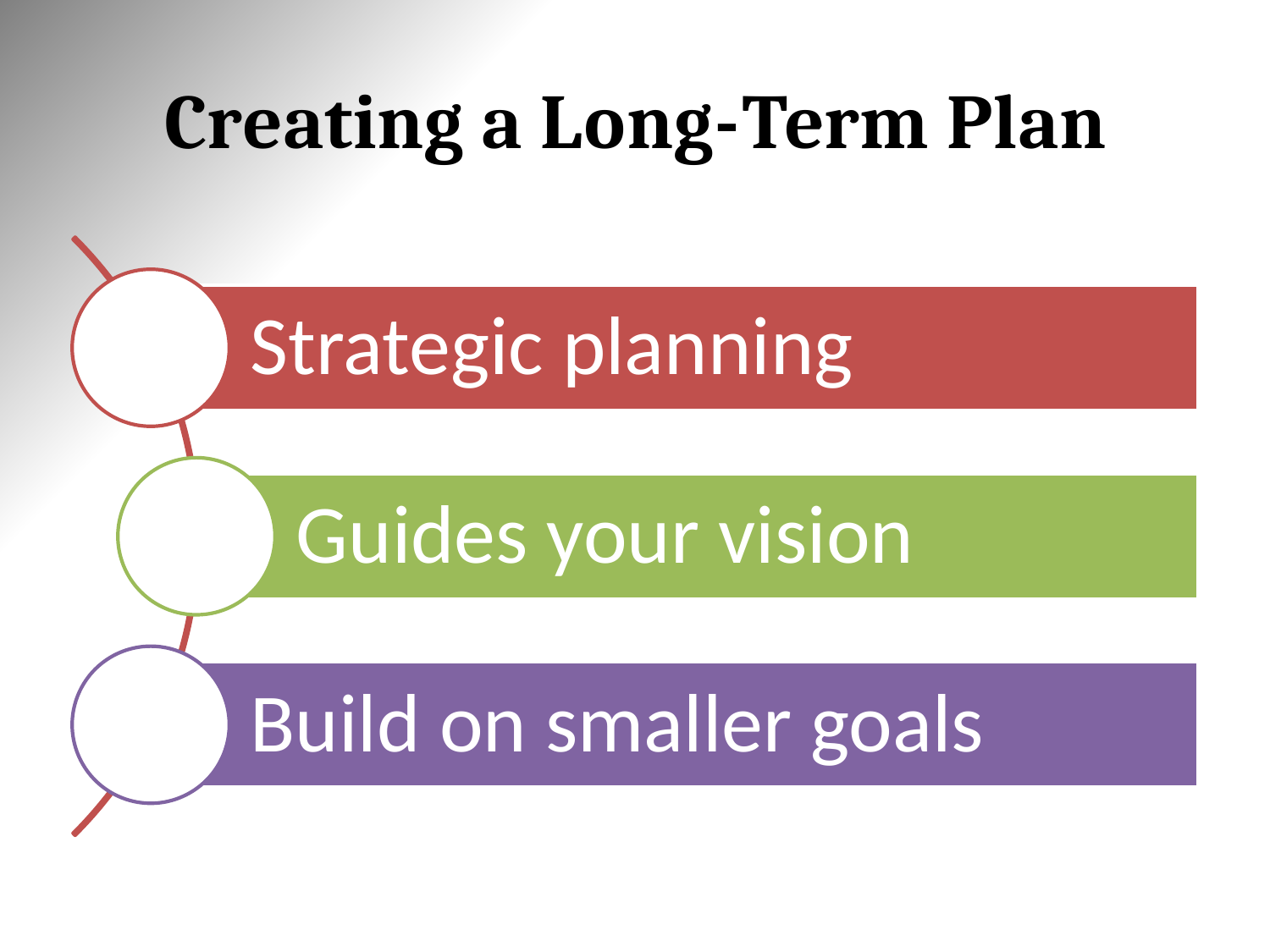

# Creating a Long-Term Plan
Strategic planning
Guides your vision
Build on smaller goals